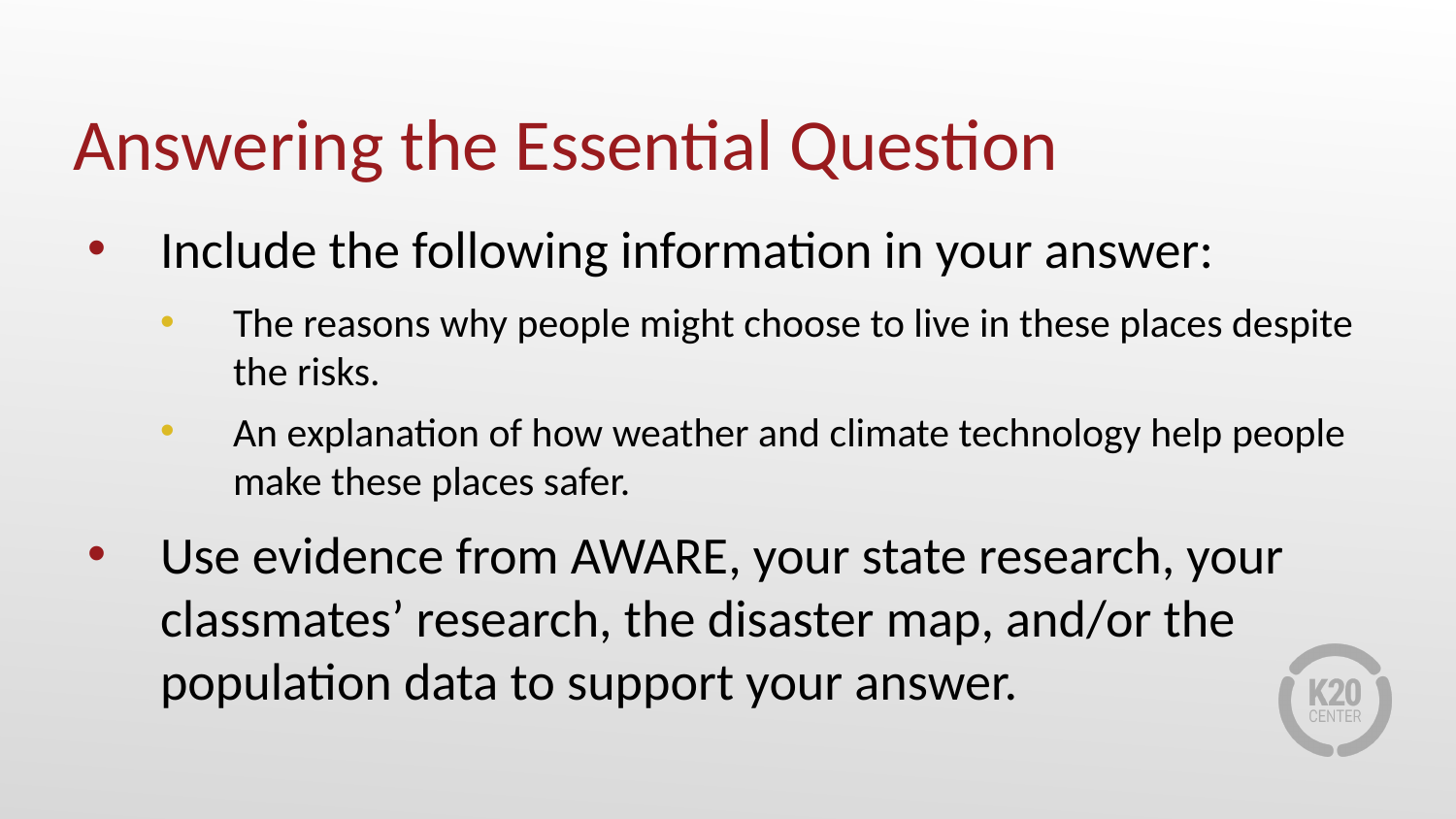

# Answering the Essential Question
Include the following information in your answer:
The reasons why people might choose to live in these places despite the risks.
An explanation of how weather and climate technology help people make these places safer.
Use evidence from AWARE, your state research, your classmates’ research, the disaster map, and/or the population data to support your answer.